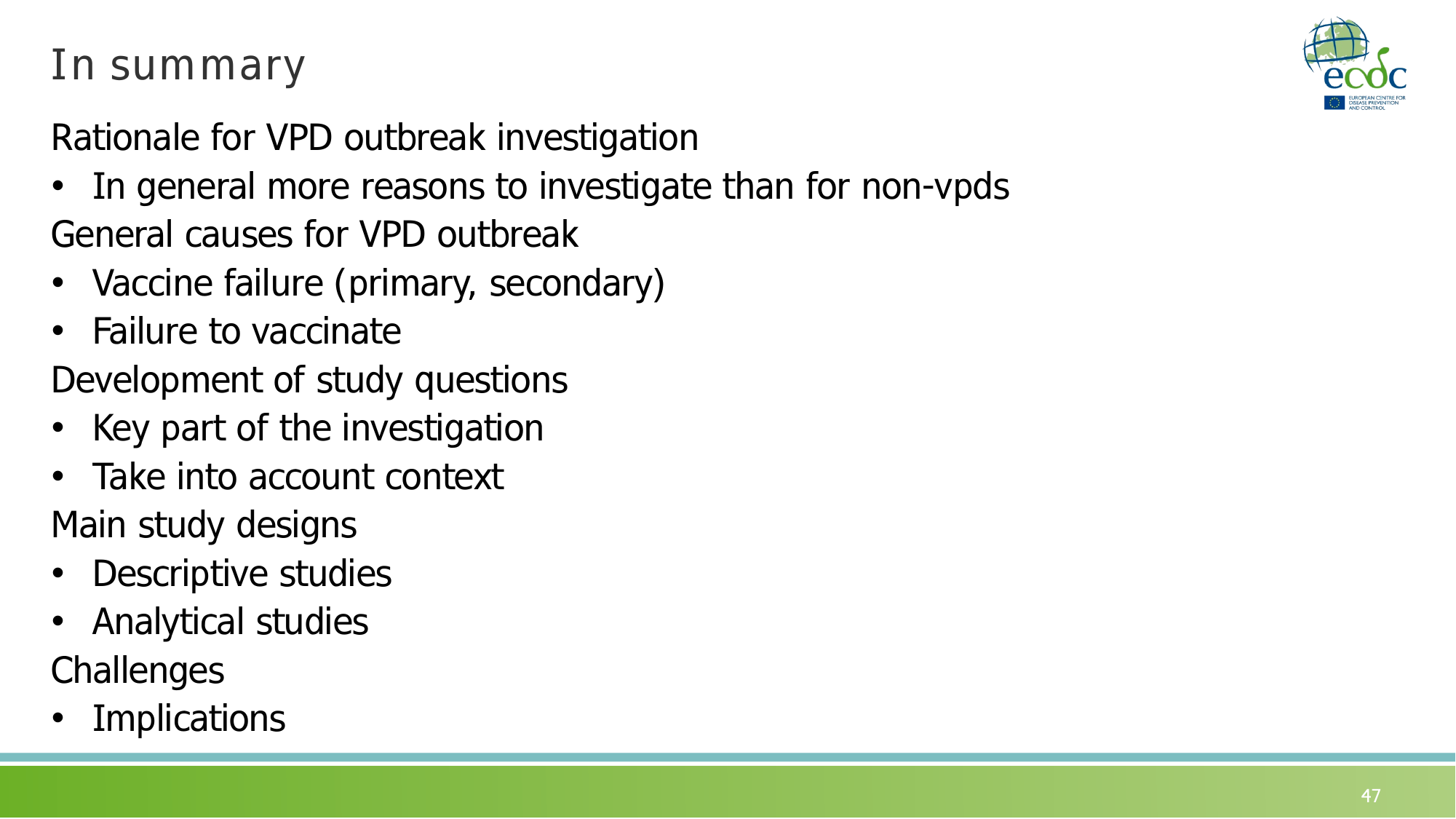

# In summary
Rationale for VPD outbreak investigation
In general more reasons to investigate than for non-vpds
General causes for VPD outbreak
Vaccine failure (primary, secondary)
Failure to vaccinate
Development of study questions
Key part of the investigation
Take into account context
Main study designs
Descriptive studies
Analytical studies
Challenges
Implications
47